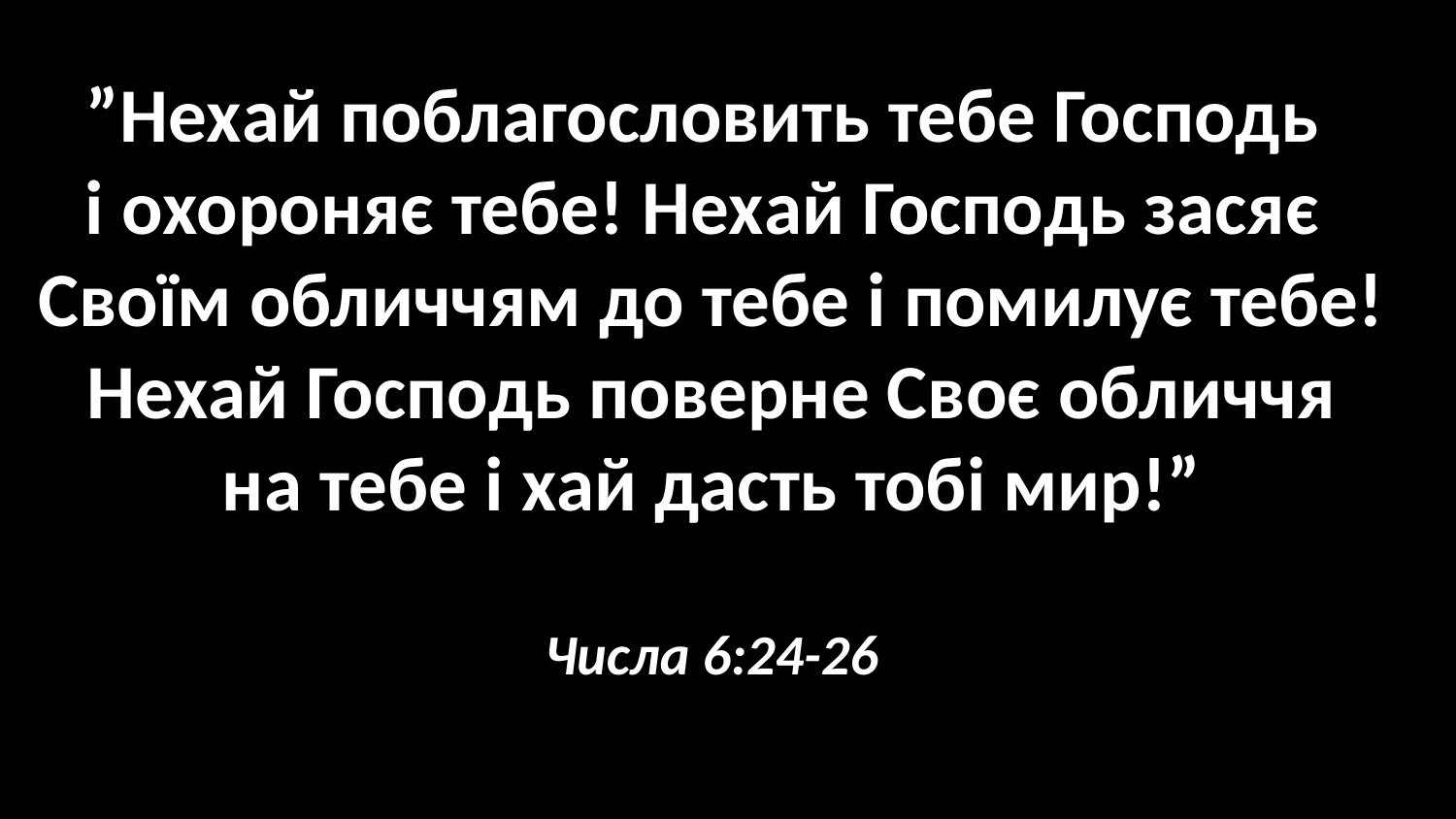

”Нехай поблагословить тебе Господь
і охороняє тебе! Нехай Господь засяє
Своїм обличчям до тебе і помилує тебе!
Нехай Господь поверне Своє обличчя
на тебе і хай дасть тобі мир!”

Числа 6:24-26